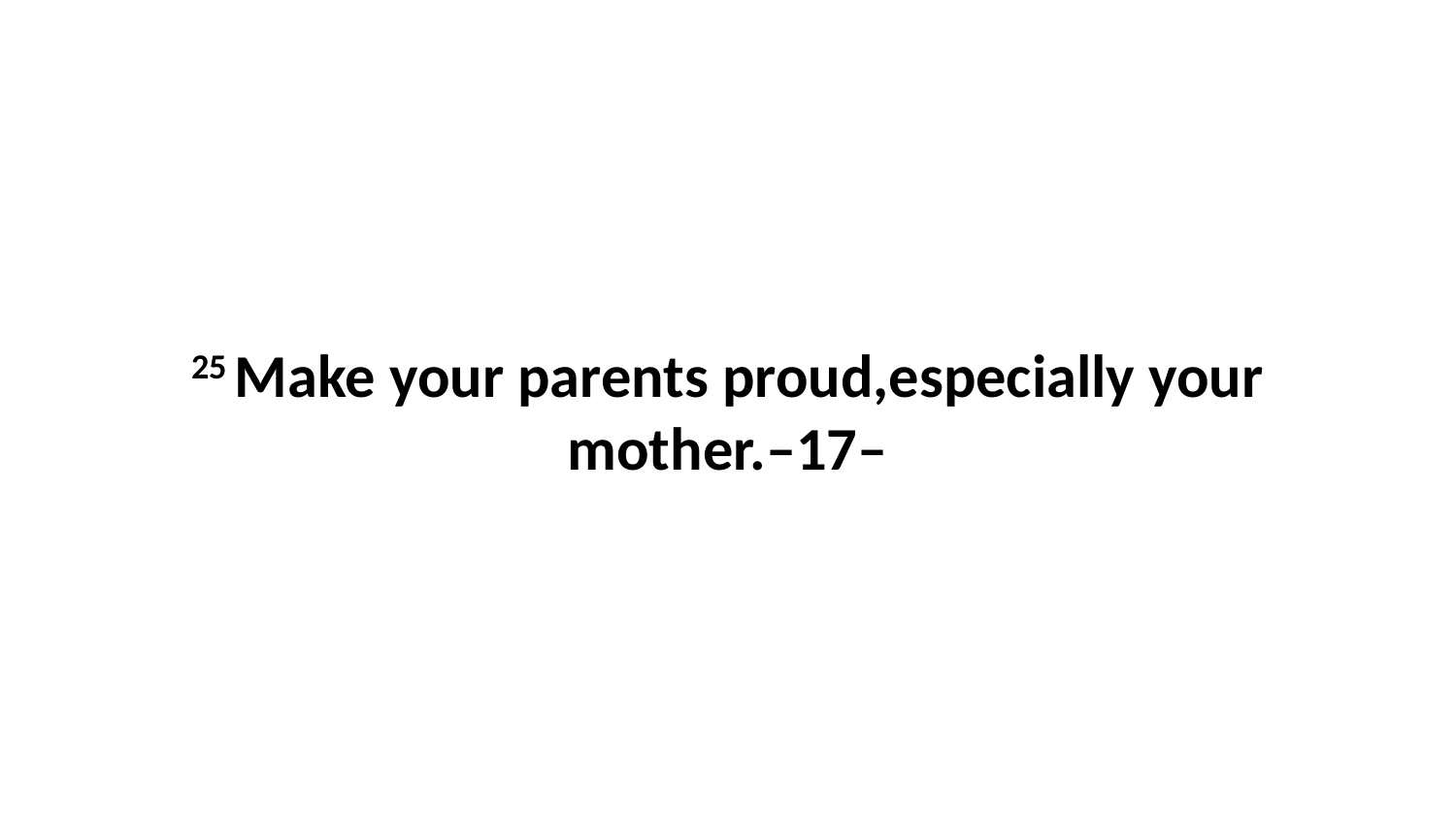

25 Make your parents proud,especially your mother.–17–